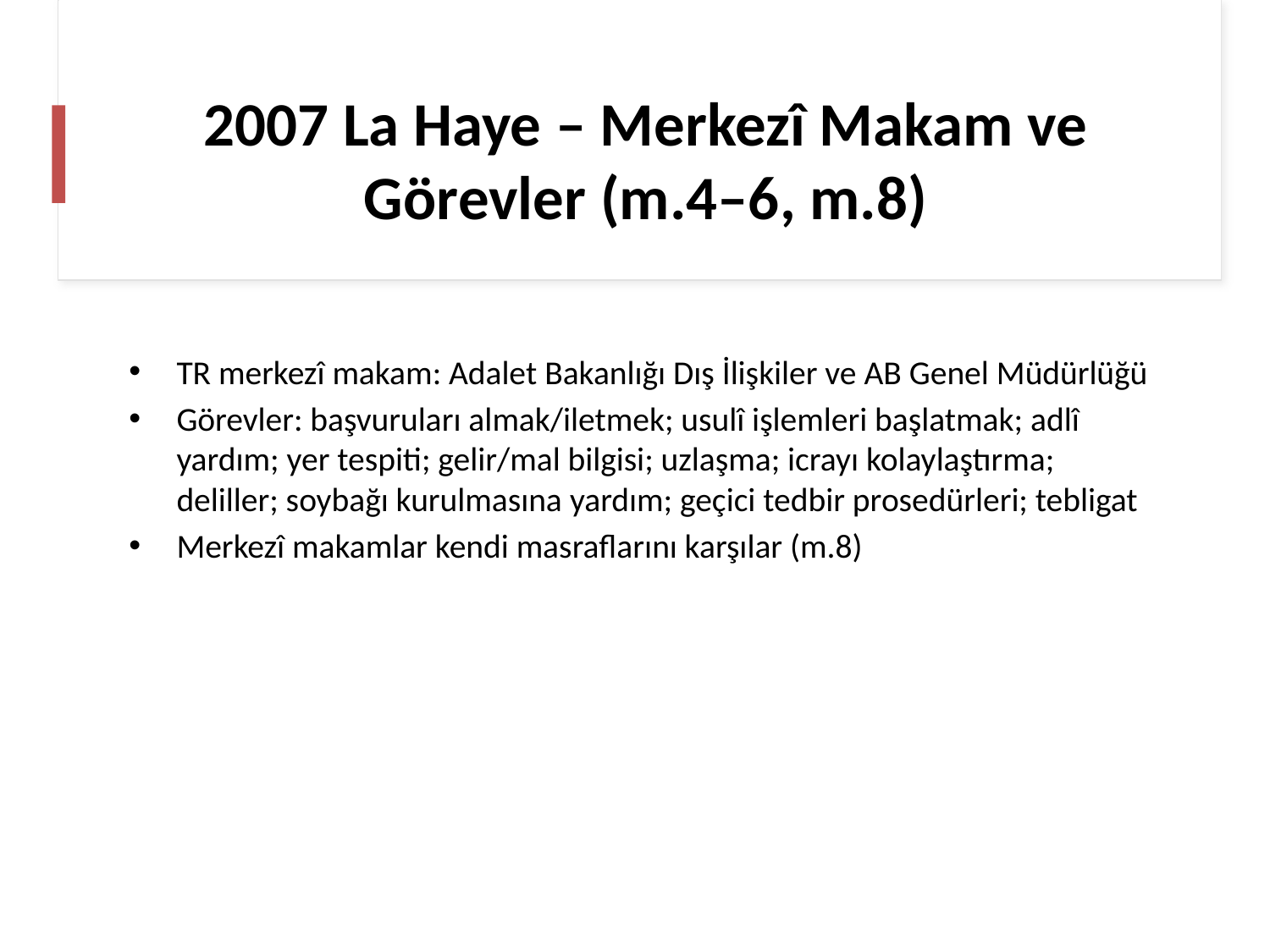

# 2007 La Haye – Merkezî Makam ve Görevler (m.4–6, m.8)

TR merkezî makam: Adalet Bakanlığı Dış İlişkiler ve AB Genel Müdürlüğü
Görevler: başvuruları almak/iletmek; usulî işlemleri başlatmak; adlî yardım; yer tespiti; gelir/mal bilgisi; uzlaşma; icrayı kolaylaştırma; deliller; soybağı kurulmasına yardım; geçici tedbir prosedürleri; tebligat
Merkezî makamlar kendi masraflarını karşılar (m.8)